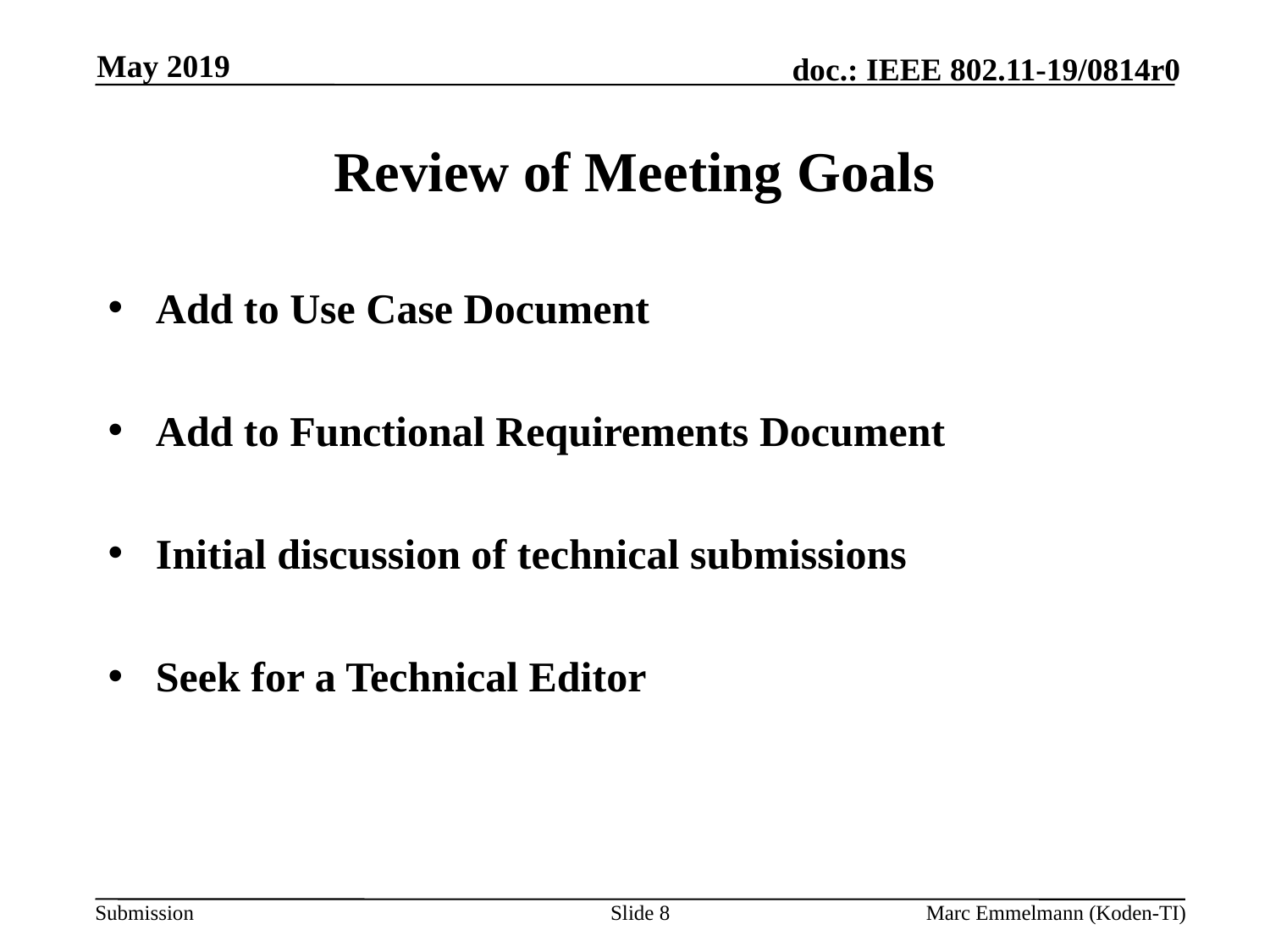

May 2019
# Review of Meeting Goals
Add to Use Case Document

Add to Functional Requirements Document

Initial discussion of technical submissions

Seek for a Technical Editor
Slide 8
Marc Emmelmann (Koden-TI)